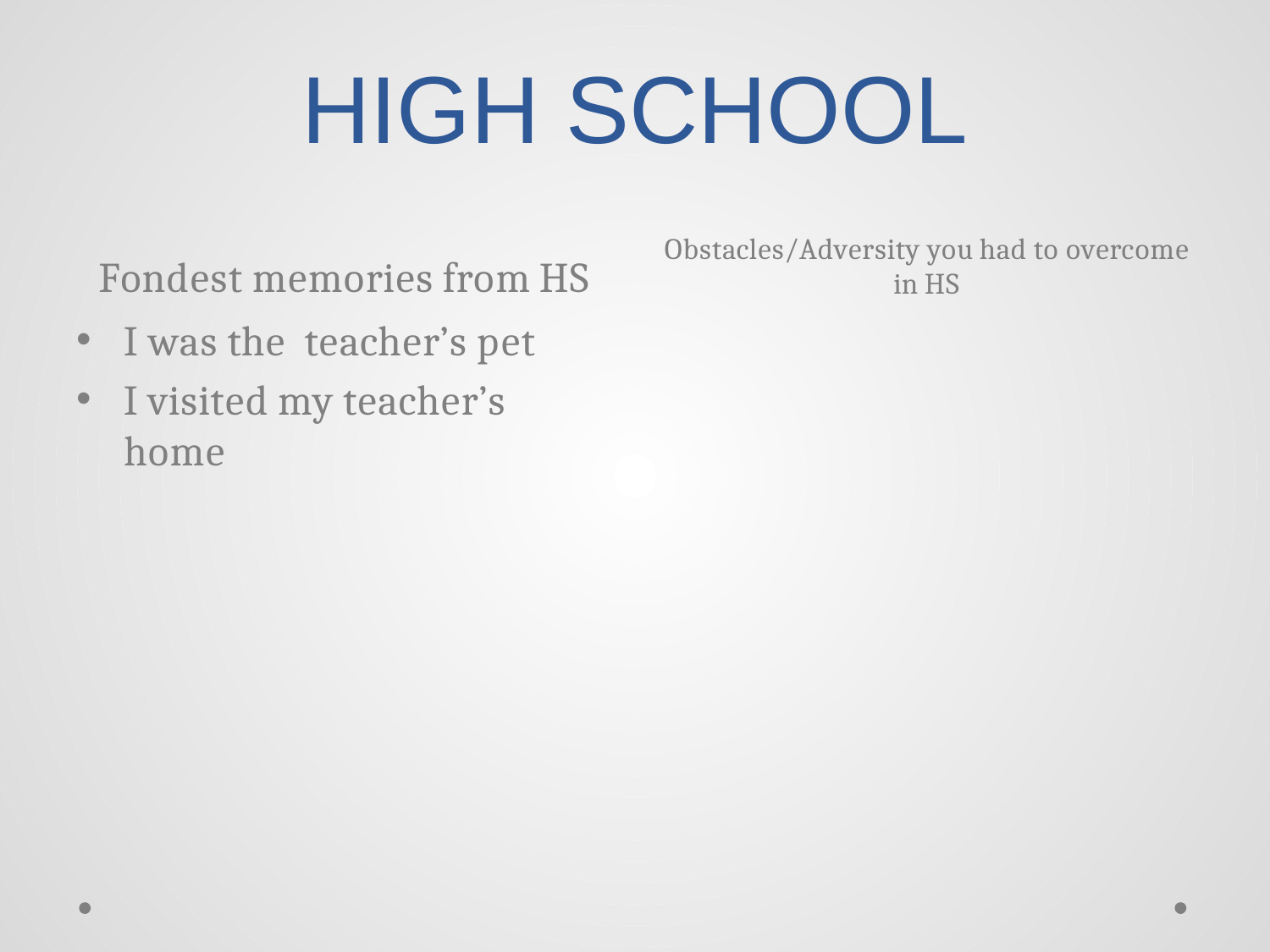

# HIGH SCHOOL
Fondest memories from HS
Obstacles/Adversity you had to overcome in HS
I was the  teacher’s pet
I visited my teacher’s home